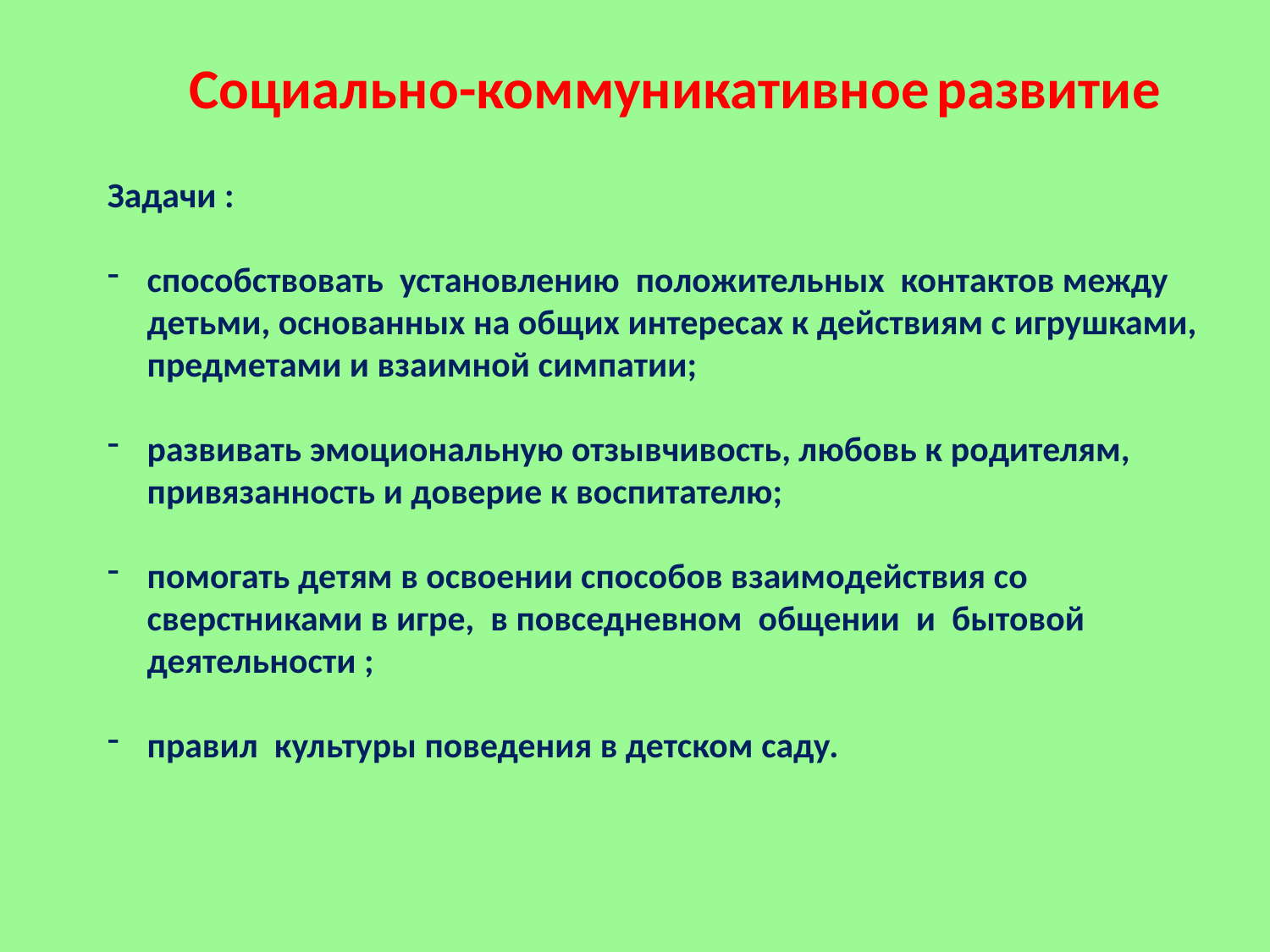

Социально-коммуникативное развитие
Задачи :

способствовать  установлению  положительных  контактов между  детьми, основанных на общих интересах к действиям с игрушками, предметами и взаимной симпатии;

развивать эмоциональную отзывчивость, любовь к родителям, привязанность и доверие к воспитателю;

помогать детям в освоении способов взаимодействия со сверстниками в игре,  в повседневном  общении  и  бытовой  деятельности ;

правил  культуры поведения в детском саду.